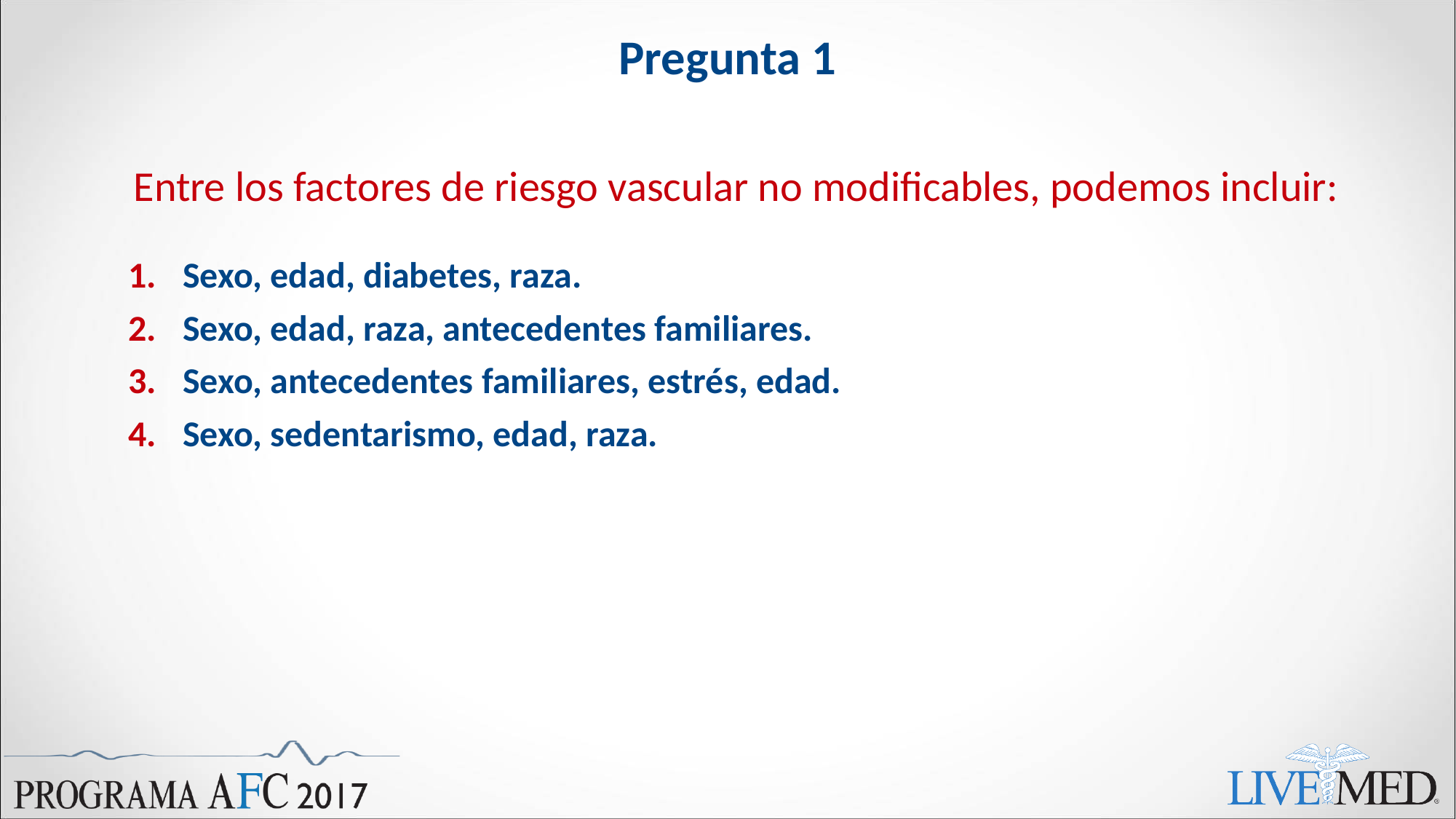

# Pregunta 1
Entre los factores de riesgo vascular no modificables, podemos incluir:
Sexo, edad, diabetes, raza.
Sexo, edad, raza, antecedentes familiares.
Sexo, antecedentes familiares, estrés, edad.
Sexo, sedentarismo, edad, raza.